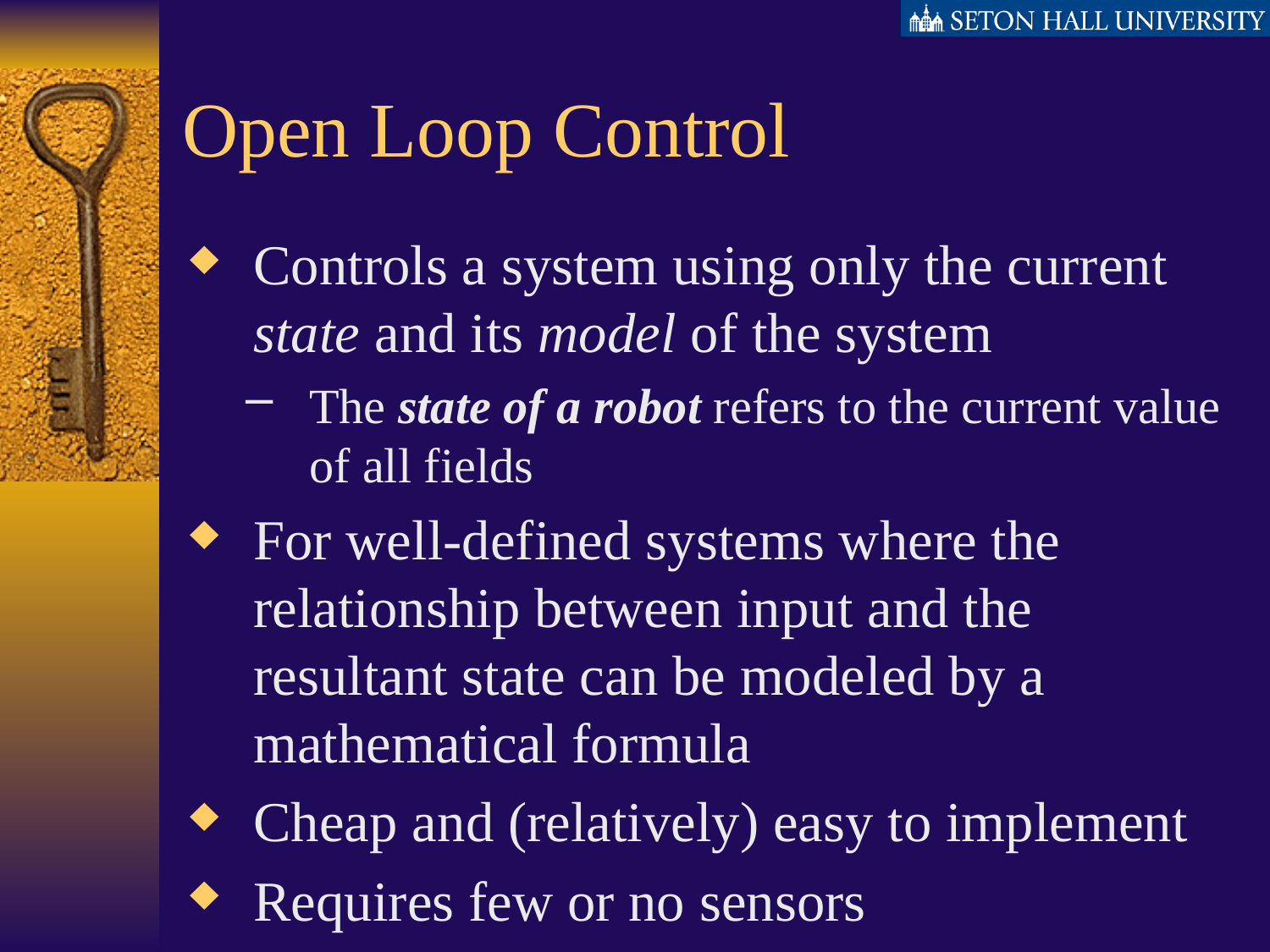

# Open Loop Control
Controls a system using only the current state and its model of the system
The state of a robot refers to the current value of all fields
For well-defined systems where the relationship between input and the resultant state can be modeled by a mathematical formula
Cheap and (relatively) easy to implement
Requires few or no sensors